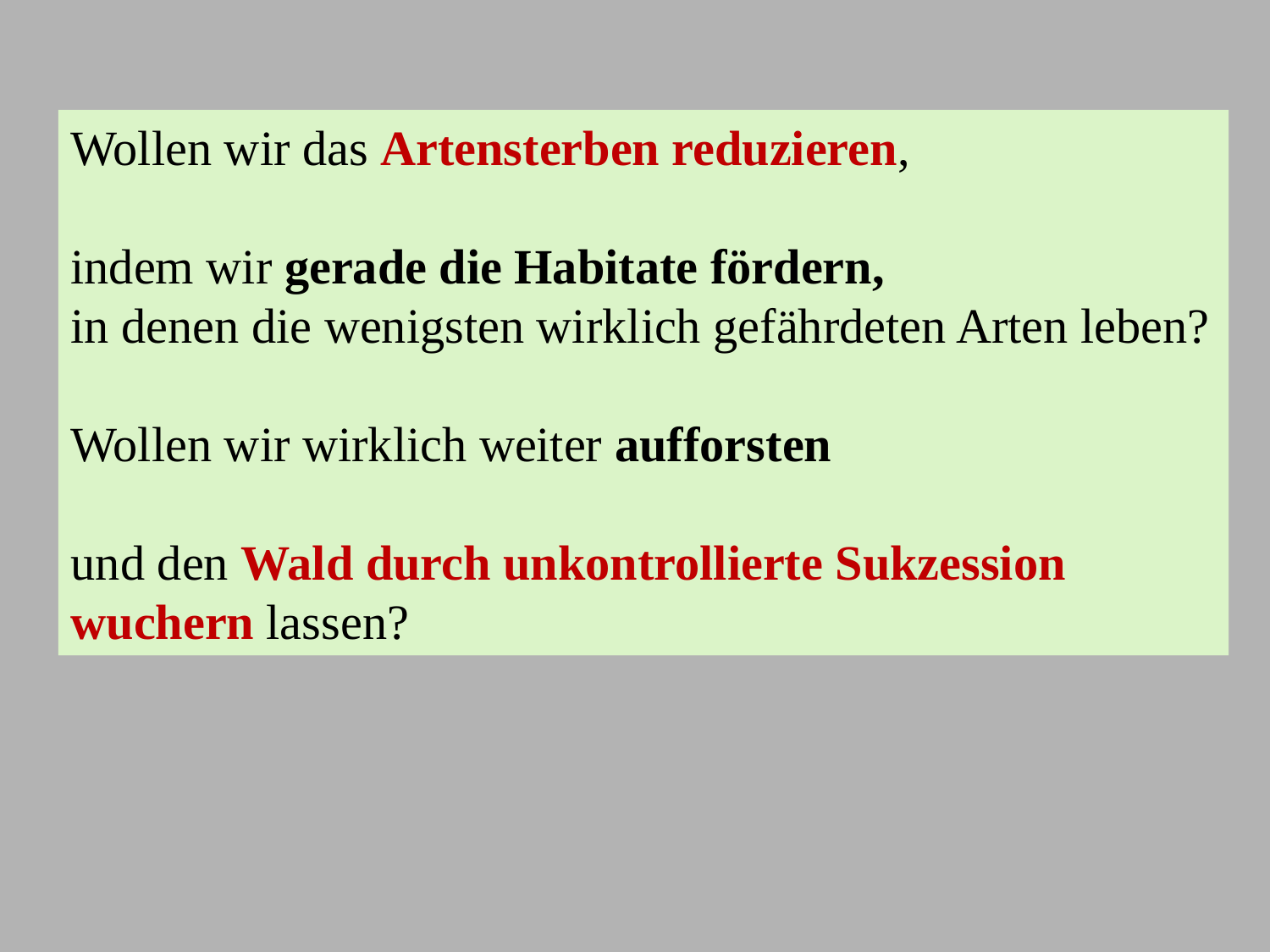

Wollen wir das Artensterben reduzieren,

indem wir gerade die Habitate fördern,
in denen die wenigsten wirklich gefährdeten Arten leben?

Wollen wir wirklich weiter aufforsten

und den Wald durch unkontrollierte Sukzession wuchern lassen?